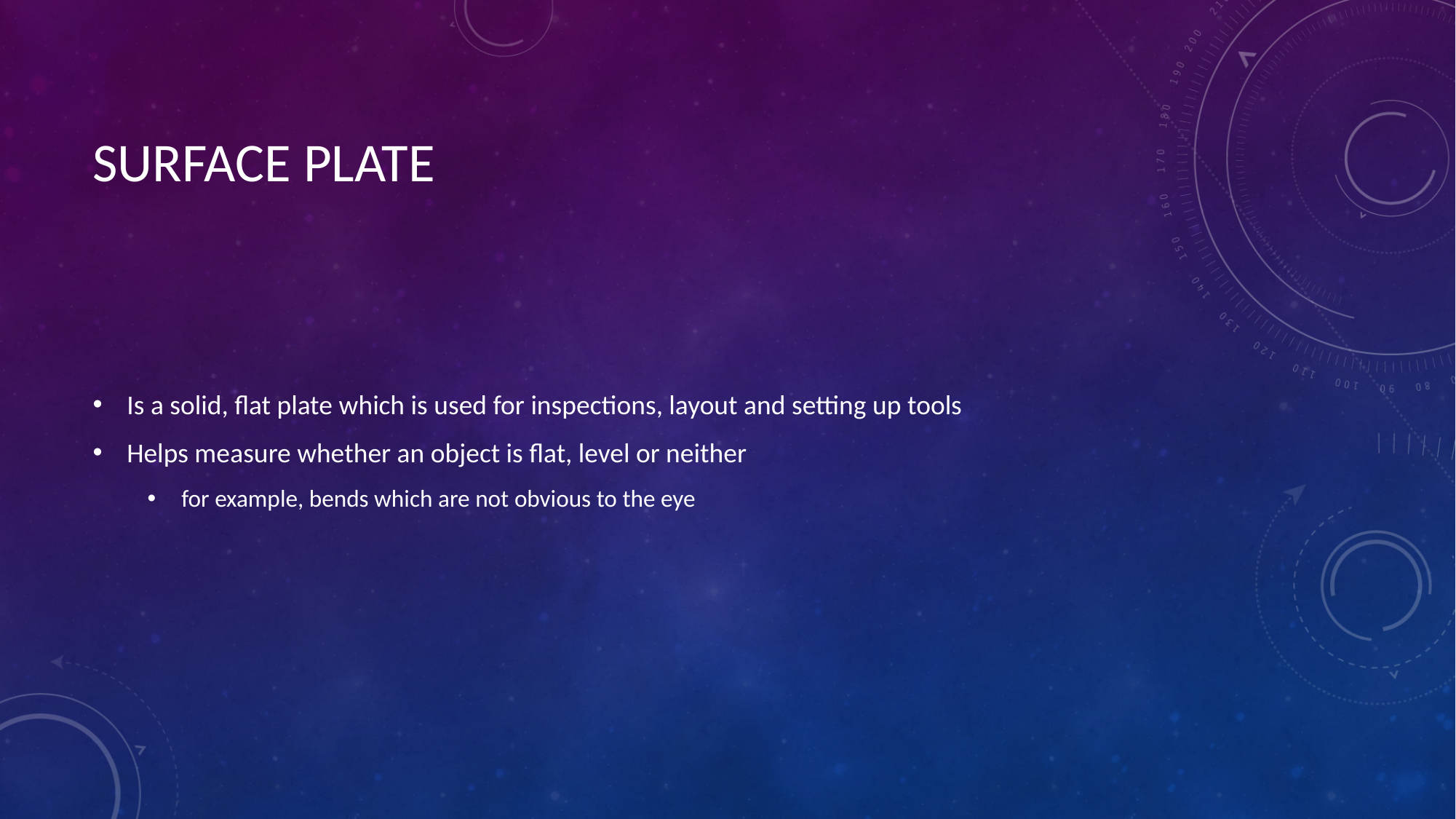

# Surface plate
Is a solid, flat plate which is used for inspections, layout and setting up tools
Helps measure whether an object is flat, level or neither
for example, bends which are not obvious to the eye